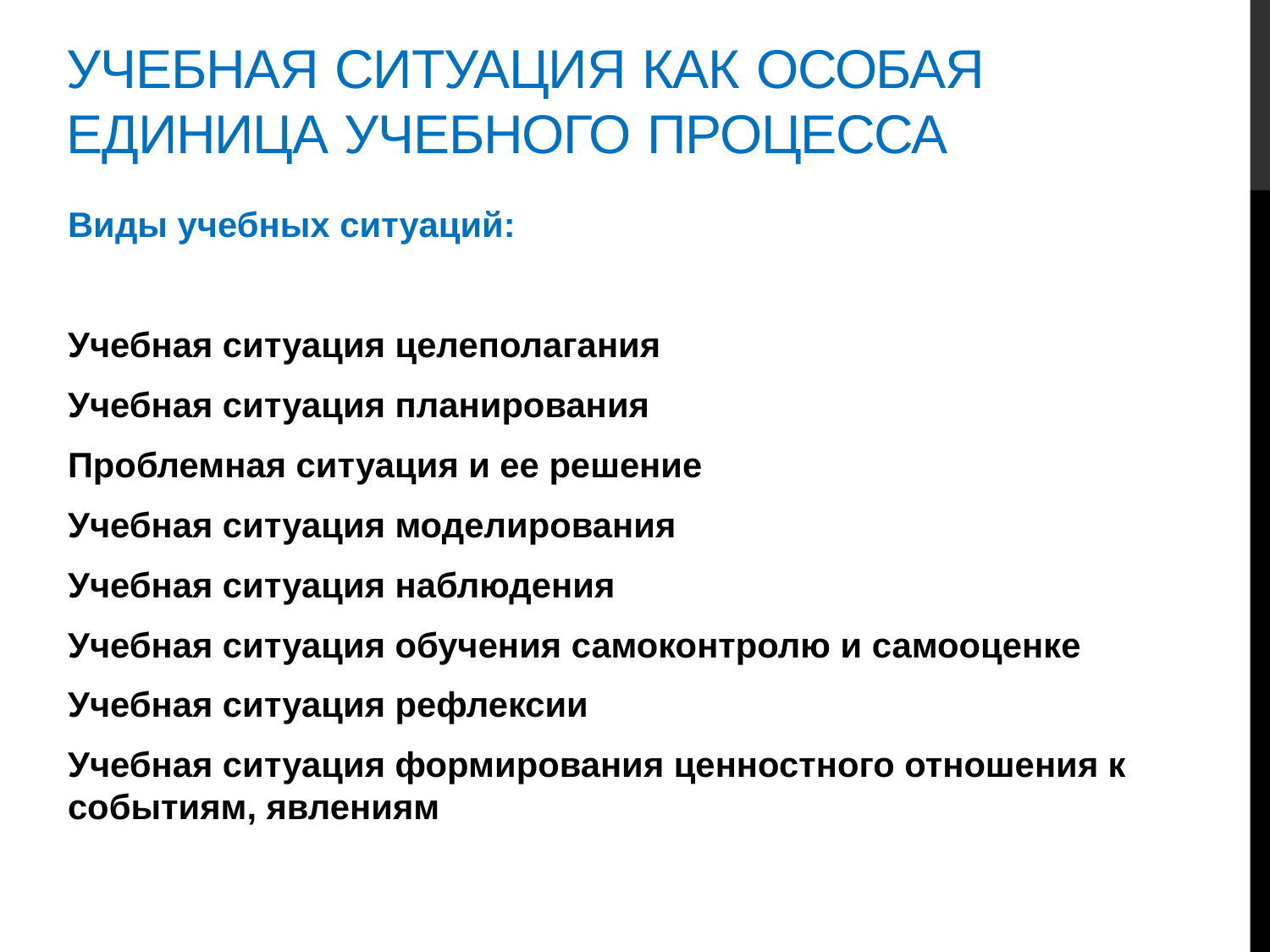

# учебная ситуация как особая единица учебного процесса
Виды учебных ситуаций:

Учебная ситуация целеполагания
Учебная ситуация планирования
Проблемная ситуация и ее решение
Учебная ситуация моделирования
Учебная ситуация наблюдения
Учебная ситуация обучения самоконтролю и самооценке
Учебная ситуация рефлексии
Учебная ситуация формирования ценностного отношения к событиям, явлениям